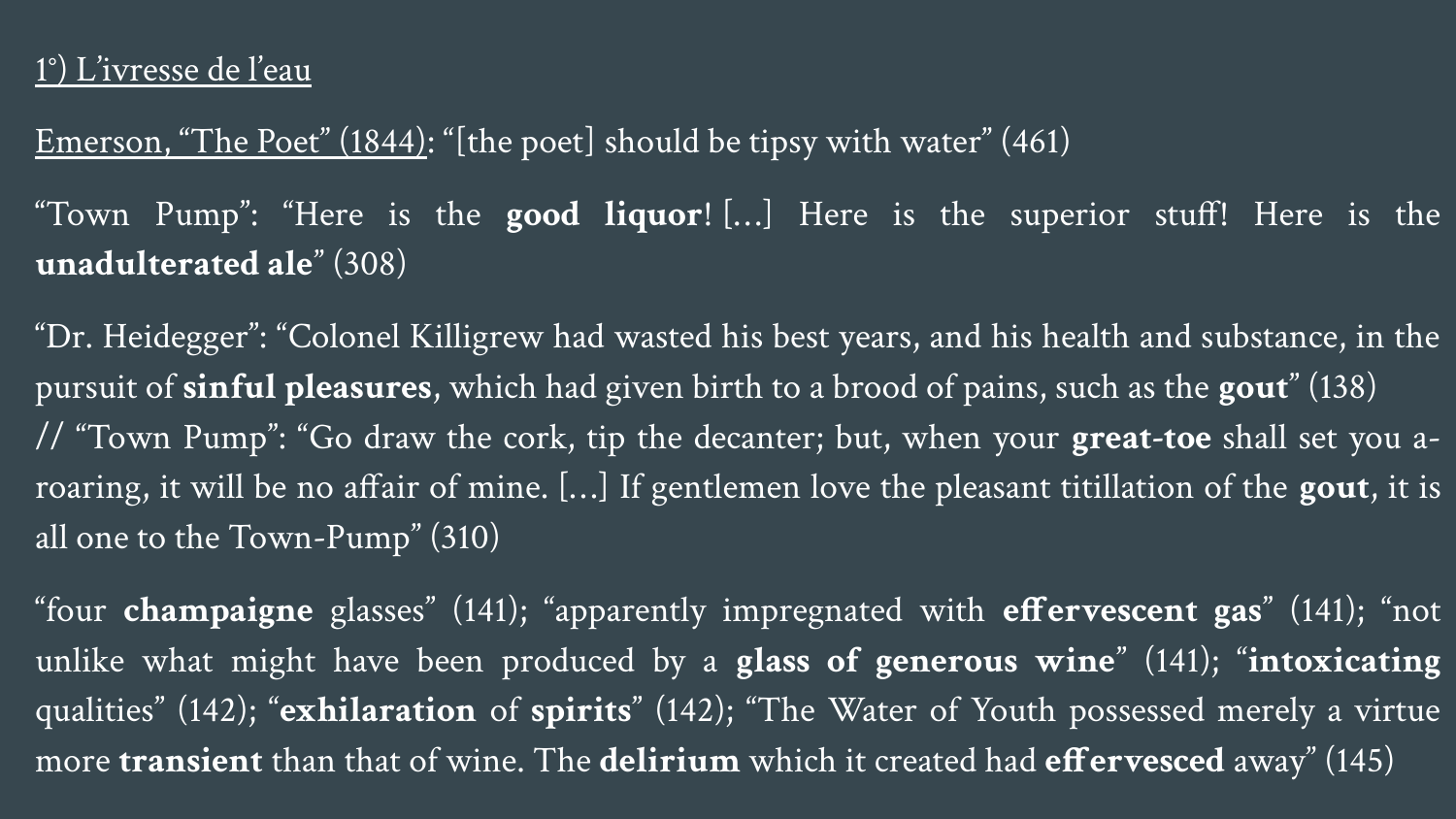

1°) L’ivresse de l’eau

Emerson, “The Poet” (1844): “[the poet] should be tipsy with water” (461)

“Town Pump”: “Here is the good liquor! […] Here is the superior stuff! Here is the unadulterated ale” (308)

“Dr. Heidegger”: “Colonel Killigrew had wasted his best years, and his health and substance, in the pursuit of sinful pleasures, which had given birth to a brood of pains, such as the gout” (138)
// “Town Pump”: “Go draw the cork, tip the decanter; but, when your great-toe shall set you a-roaring, it will be no affair of mine. […] If gentlemen love the pleasant titillation of the gout, it is all one to the Town-Pump” (310)

“four champaigne glasses” (141); “apparently impregnated with effervescent gas” (141); “not unlike what might have been produced by a glass of generous wine” (141); “intoxicating qualities” (142); “exhilaration of spirits” (142); “The Water of Youth possessed merely a virtue more transient than that of wine. The delirium which it created had effervesced away” (145)